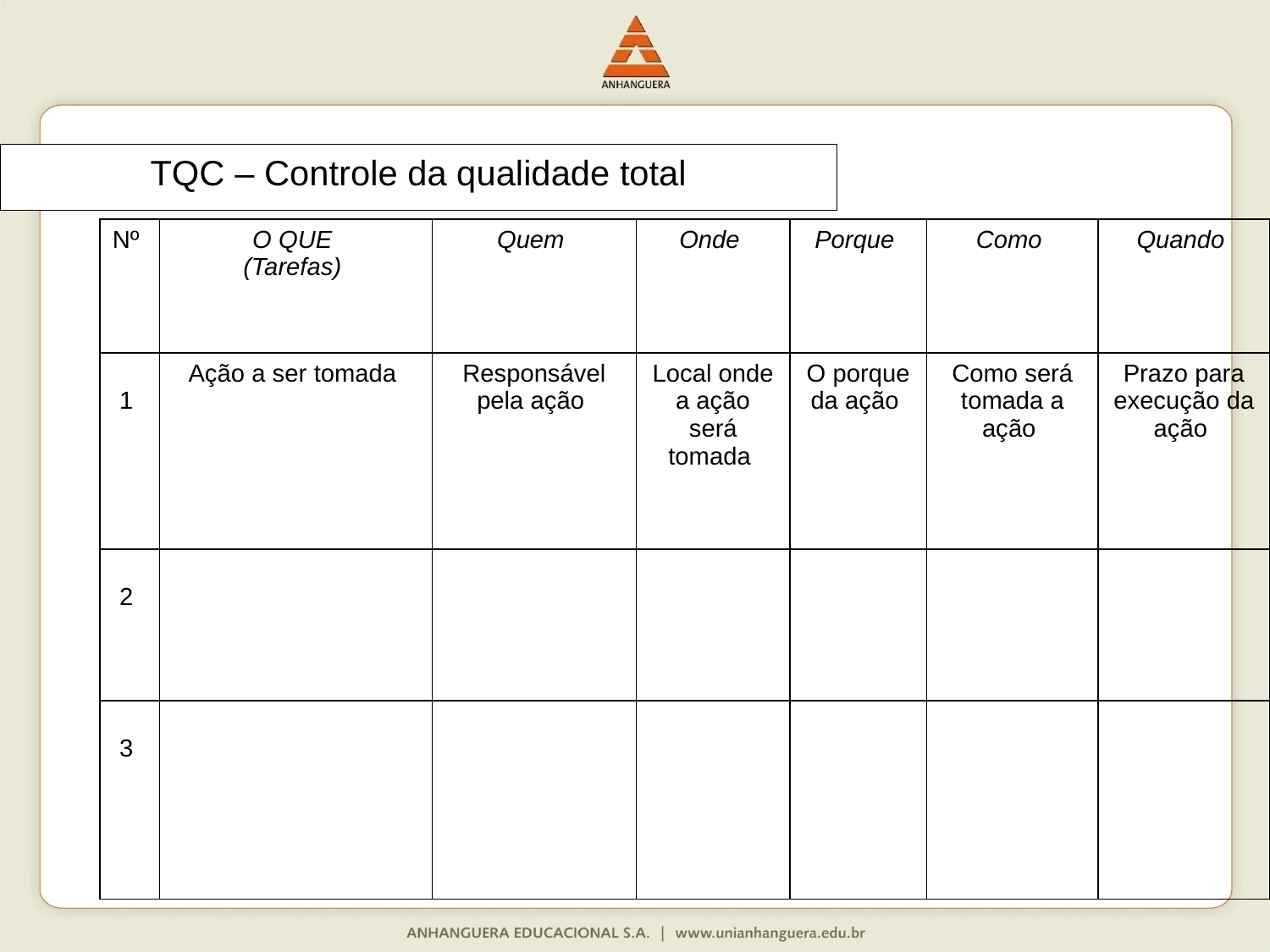

# TQC – Controle da qualidade total
| Nº | O QUE (Tarefas) | Quem | Onde | Porque | Como | Quando |
| --- | --- | --- | --- | --- | --- | --- |
| 1 | Ação a ser tomada | Responsável pela ação | Local onde a ação será tomada | O porque da ação | Como será tomada a ação | Prazo para execução da ação |
| 2 |  |  |  |  |  |  |
| 3 |  |  |  |  |  |  |